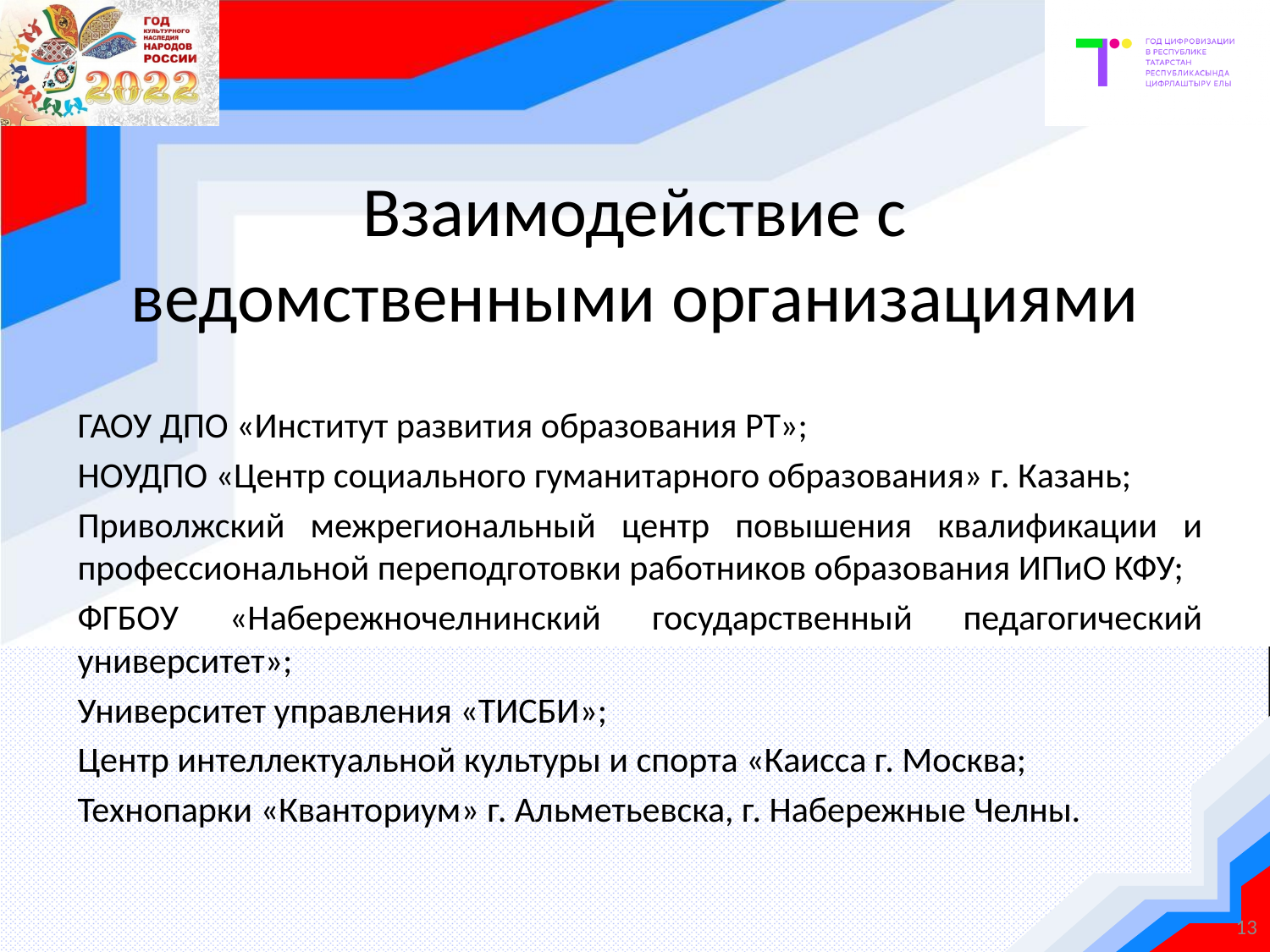

# Взаимодействие с ведомственными организациями
ГАОУ ДПО «Институт развития образования РТ»;
НОУДПО «Центр социального гуманитарного образования» г. Казань;
Приволжский межрегиональный центр повышения квалификации и профессиональной переподготовки работников образования ИПиО КФУ;
ФГБОУ «Набережночелнинский государственный педагогический университет»;
Университет управления «ТИСБИ»;
Центр интеллектуальной культуры и спорта «Каисса г. Москва;
Технопарки «Кванториум» г. Альметьевска, г. Набережные Челны.

13